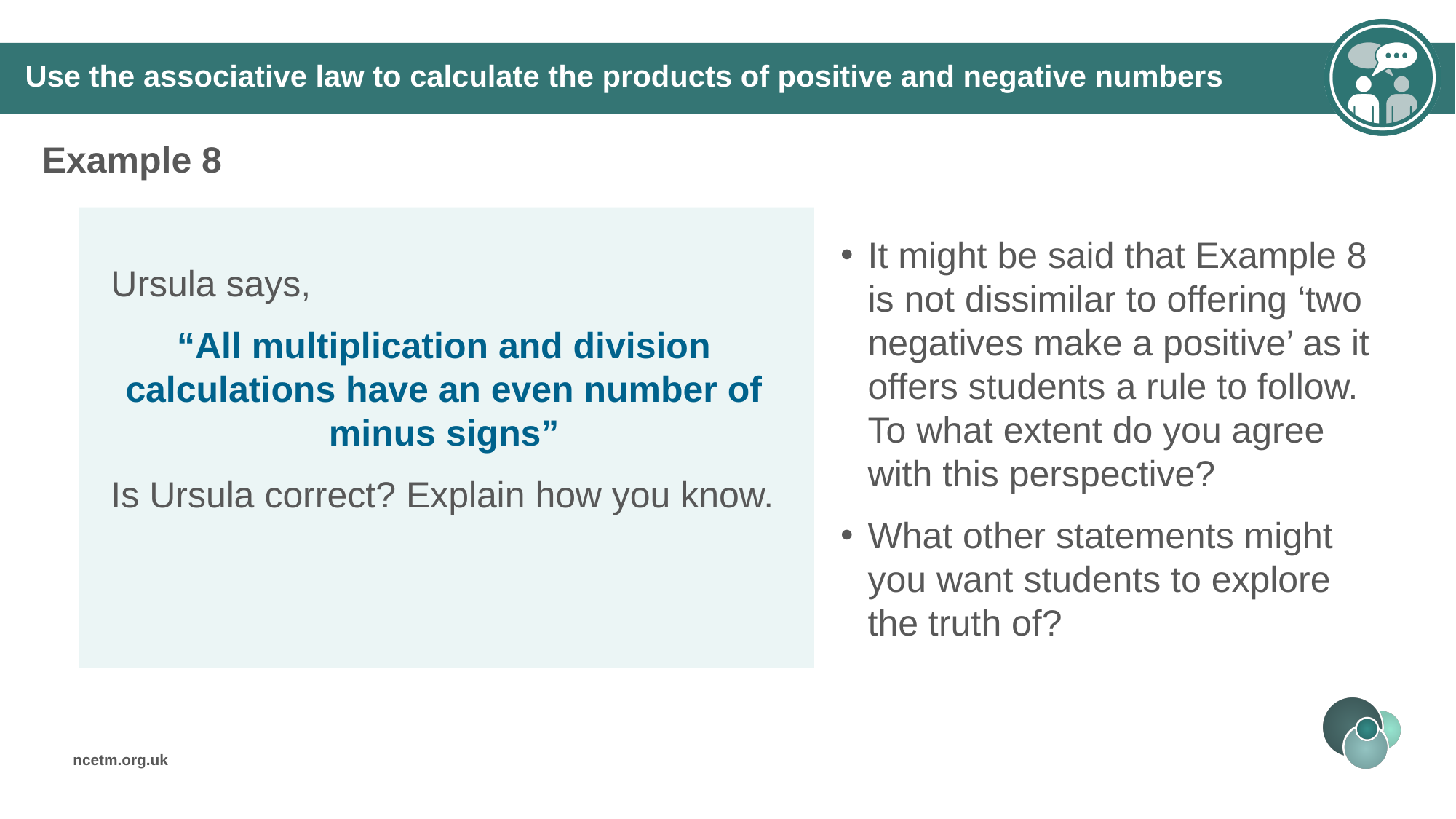

Use the associative law to calculate the products of positive and negative numbers
Example 8
It might be said that Example 8 is not dissimilar to offering ‘two negatives make a positive’ as it offers students a rule to follow. To what extent do you agree with this perspective?
What other statements might you want students to explore the truth of?

Ursula says,
“All multiplication and division calculations have an even number of minus signs”
Is Ursula correct? Explain how you know.